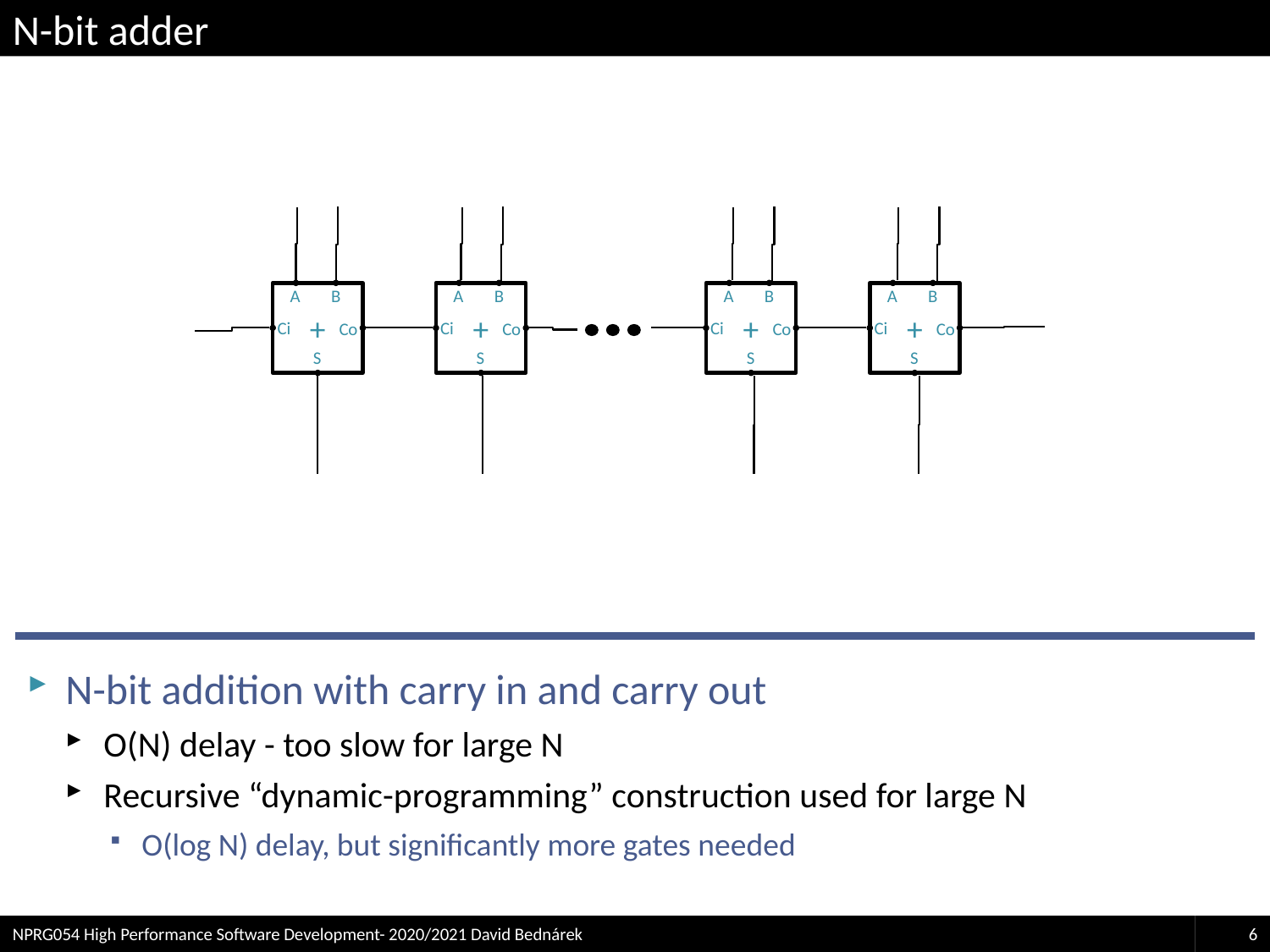

# N-bit adder

+
A
B
Ci
Co

S

+
A
B
Ci
Co

S

+
A
B
Ci
Co

S

+
A
B
Ci
Co

S

N-bit addition with carry in and carry out
O(N) delay - too slow for large N
Recursive “dynamic-programming” construction used for large N
O(log N) delay, but significantly more gates needed
NPRG054 High Performance Software Development- 2020/2021 David Bednárek
6